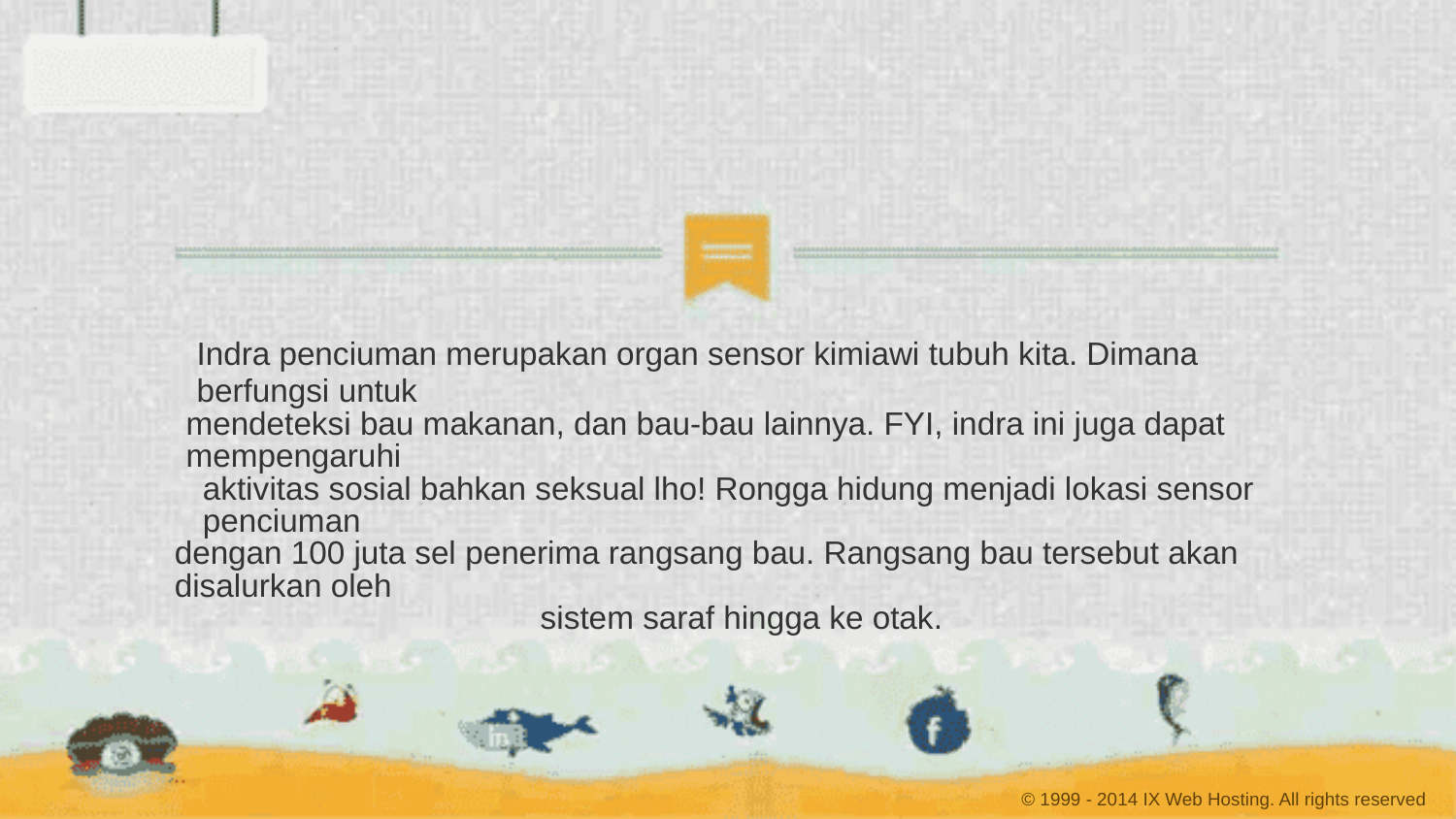

Indra penciuman merupakan organ sensor kimiawi tubuh kita. Dimana
berfungsi untuk
mendeteksi bau makanan, dan bau-bau lainnya. FYI, indra ini juga dapat
mempengaruhi
aktivitas sosial bahkan seksual lho! Rongga hidung menjadi lokasi sensor
penciuman
dengan 100 juta sel penerima rangsang bau. Rangsang bau tersebut akan
disalurkan oleh
sistem saraf hingga ke otak.
© 1999 - 2014 IX Web Hosting. All rights reserved